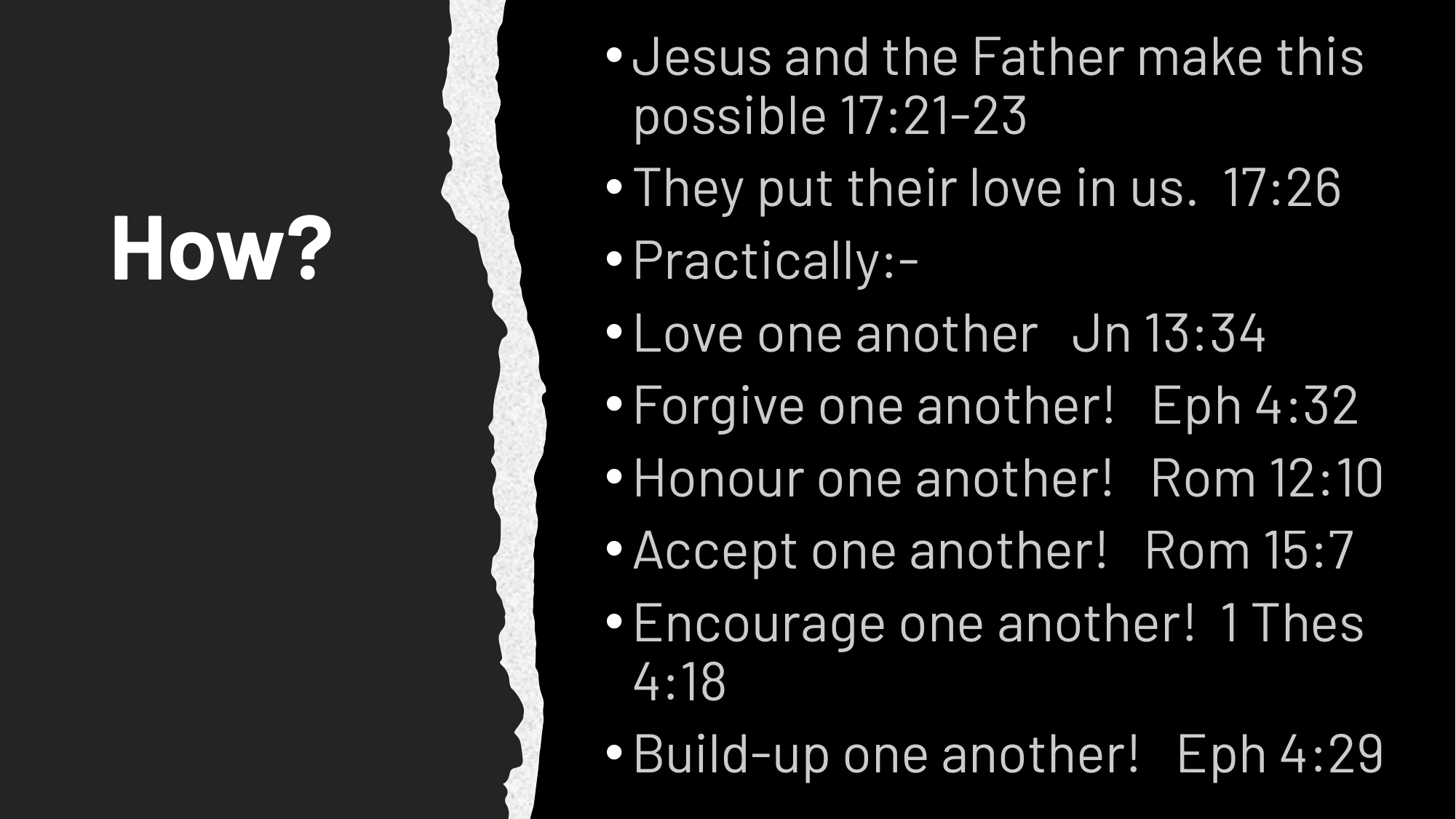

Jesus and the Father make this possible 17:21-23
They put their love in us.  17:26
Practically:-
Love one another   Jn 13:34
Forgive one another!   Eph 4:32
Honour one another!   Rom 12:10
Accept one another!   Rom 15:7
Encourage one another!  1 Thes 4:18
Build-up one another!   Eph 4:29

# How?